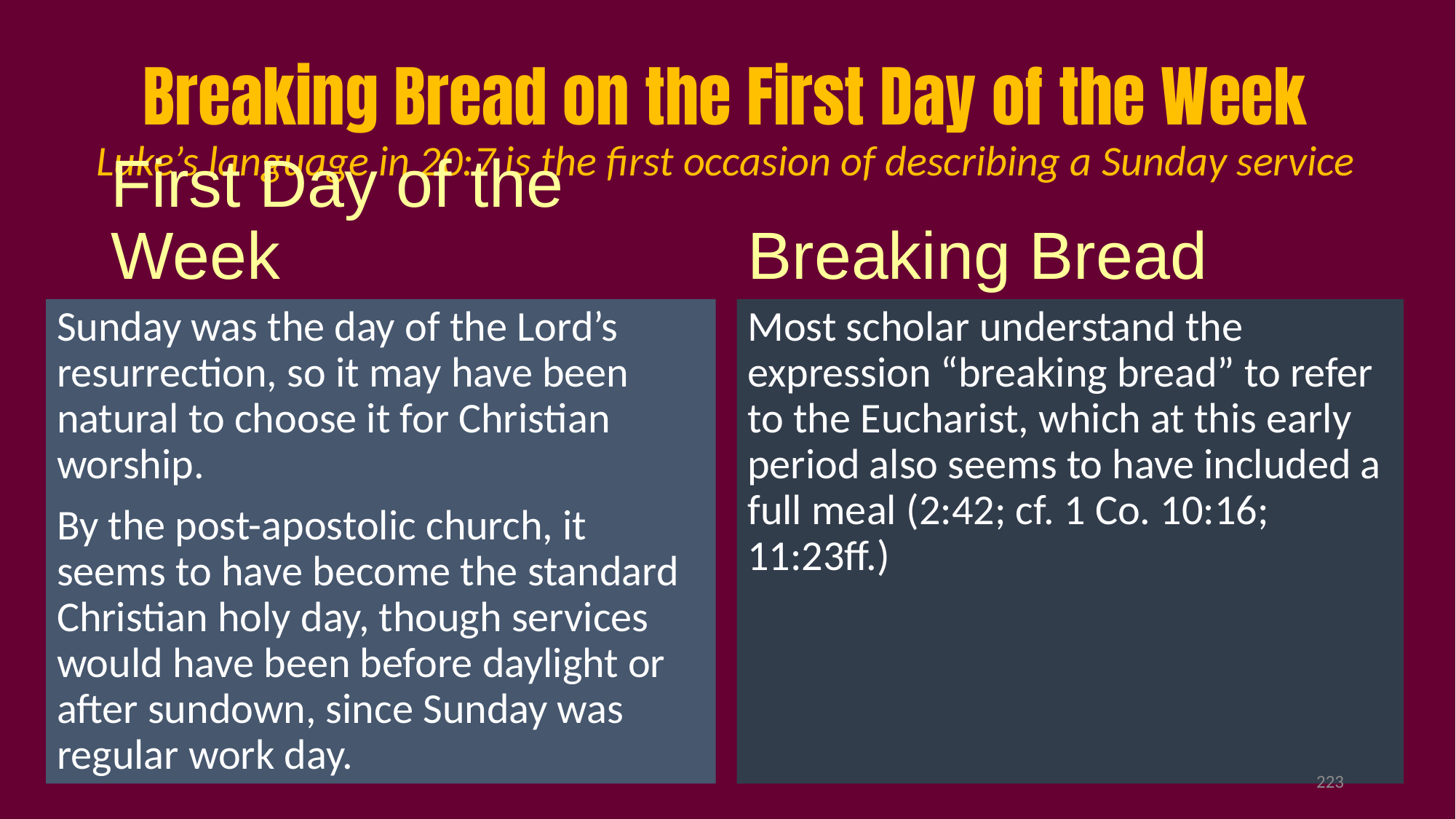

# Breaking Bread on the First Day of the Week Luke’s language in 20:7 is the first occasion of describing a Sunday service
First Day of the Week
Breaking Bread
Sunday was the day of the Lord’s resurrection, so it may have been natural to choose it for Christian worship.
By the post-apostolic church, it seems to have become the standard Christian holy day, though services would have been before daylight or after sundown, since Sunday was regular work day.
Most scholar understand the expression “breaking bread” to refer to the Eucharist, which at this early period also seems to have included a full meal (2:42; cf. 1 Co. 10:16; 11:23ff.)
223